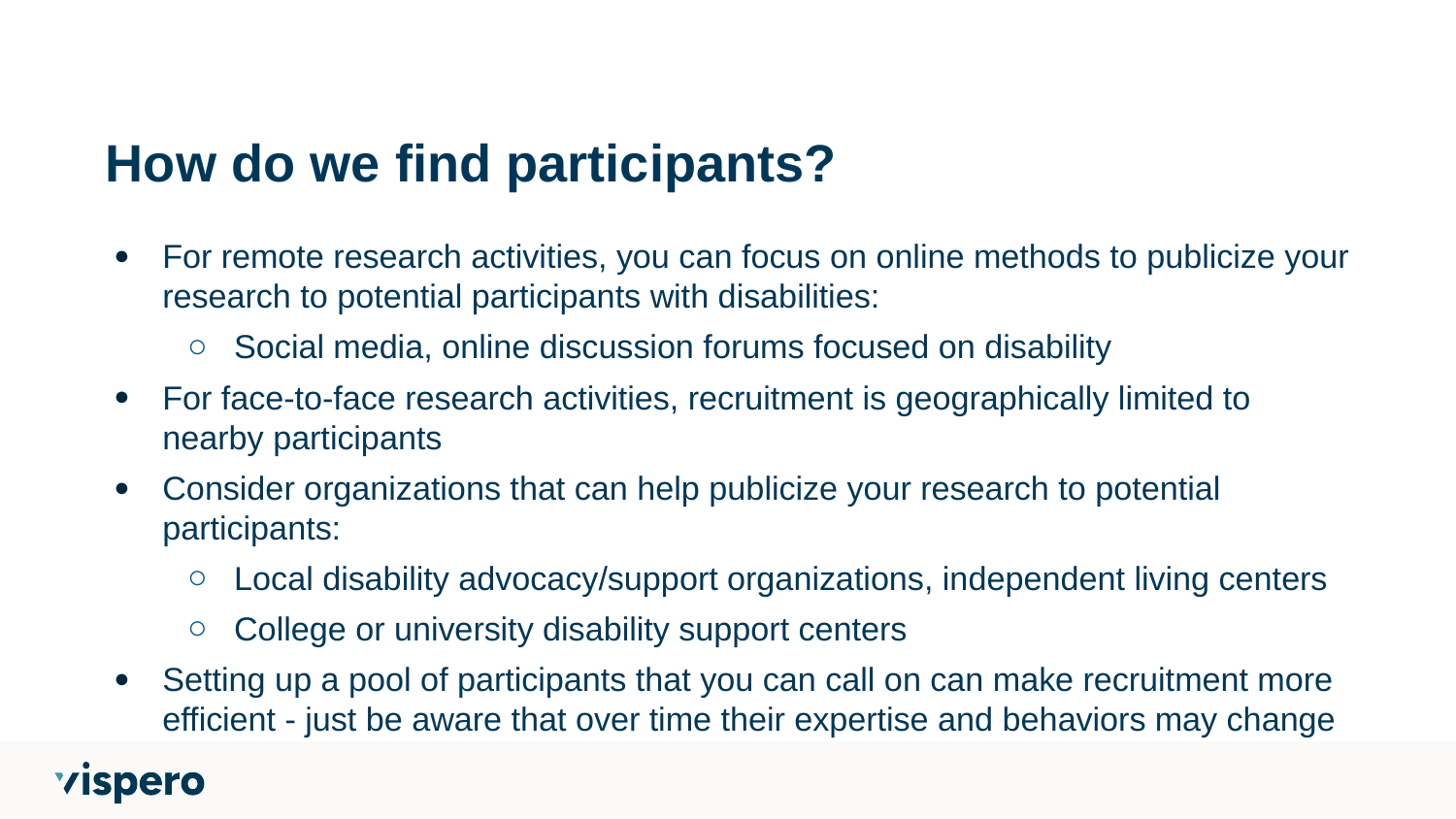

# How do we find participants?
For remote research activities, you can focus on online methods to publicize your research to potential participants with disabilities:
Social media, online discussion forums focused on disability
For face-to-face research activities, recruitment is geographically limited to nearby participants
Consider organizations that can help publicize your research to potential participants:
Local disability advocacy/support organizations, independent living centers
College or university disability support centers
Setting up a pool of participants that you can call on can make recruitment more efficient - just be aware that over time their expertise and behaviors may change